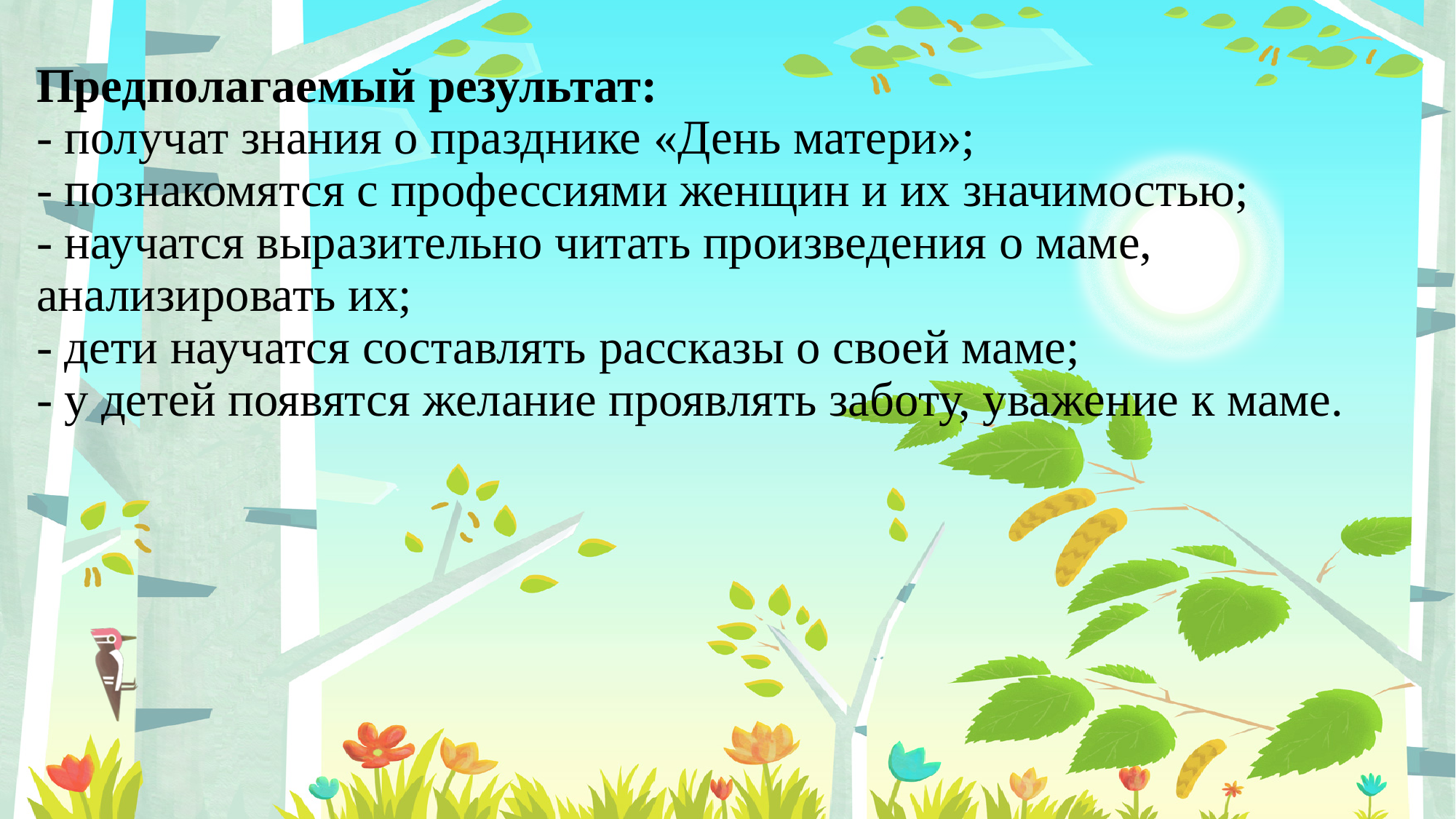

# Предполагаемый результат: - получат знания о празднике «День матери»; - познакомятся с профессиями женщин и их значимостью; - научатся выразительно читать произведения о маме, анализировать их; - дети научатся составлять рассказы о своей маме; - у детей появятся желание проявлять заботу, уважение к маме.